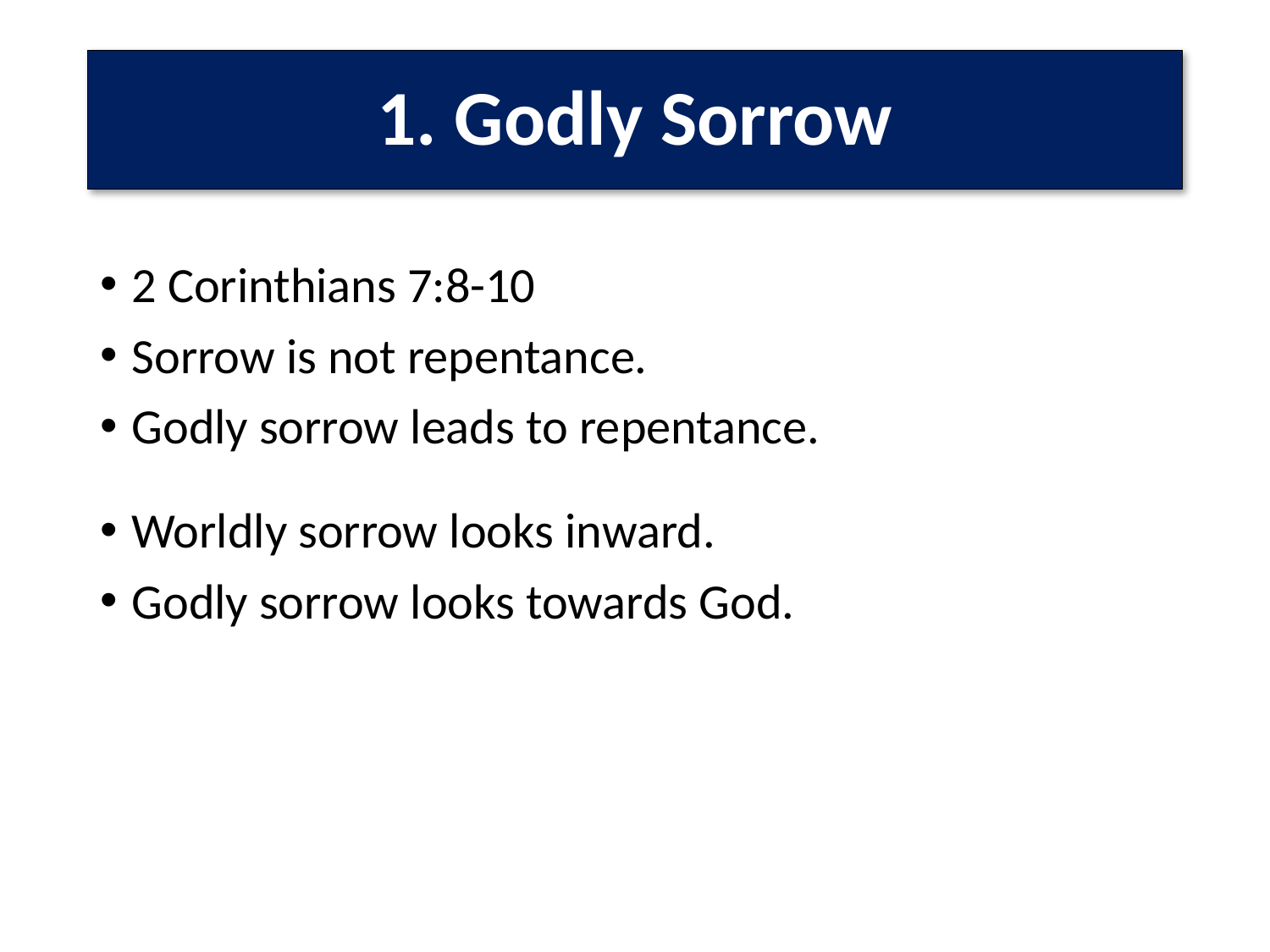

# 1. Godly Sorrow
2 Corinthians 7:8-10
Sorrow is not repentance.
Godly sorrow leads to repentance.

Worldly sorrow looks inward.
Godly sorrow looks towards God.